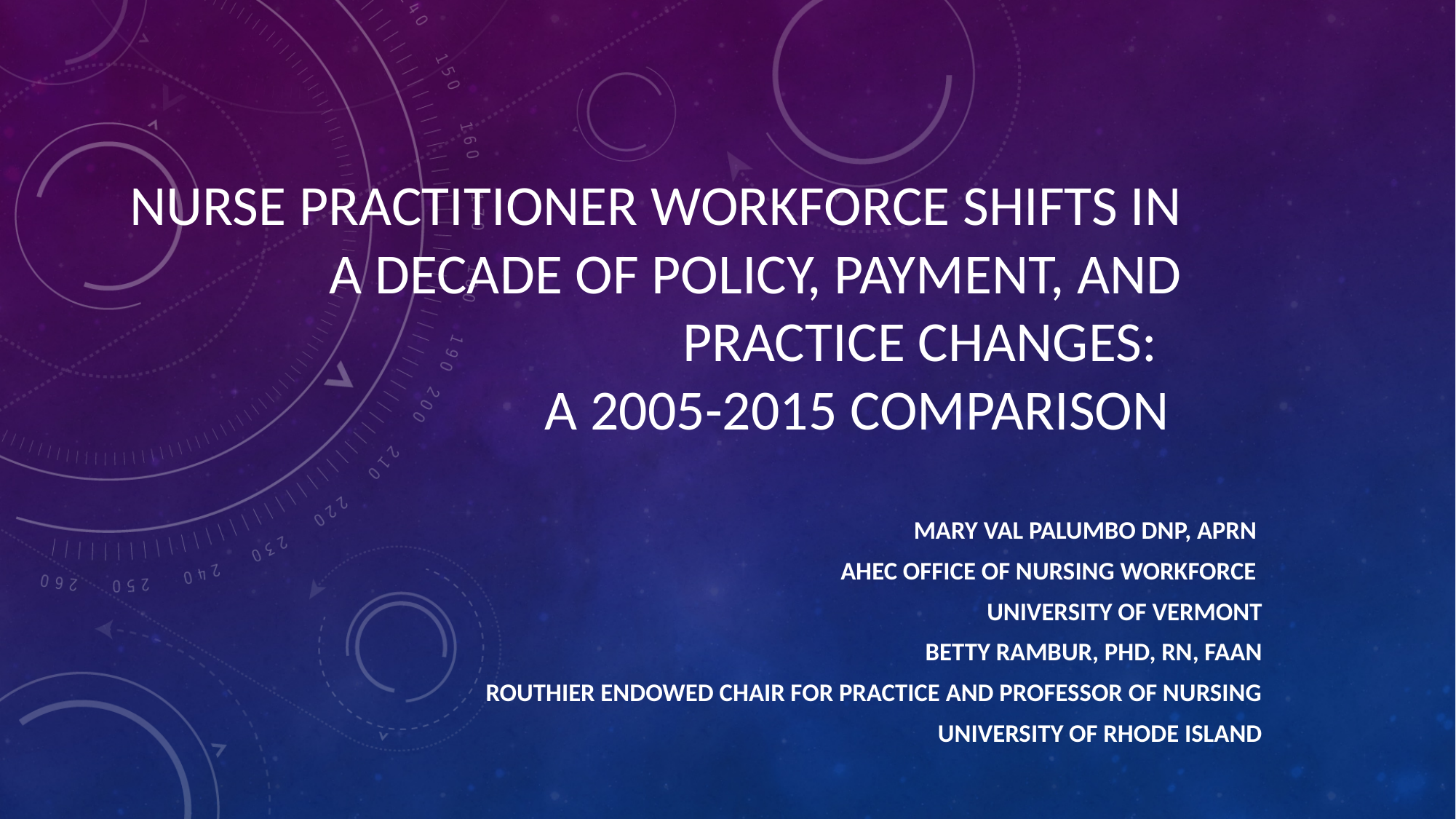

# Nurse Practitioner Workforce Shifts in a Decade of Policy, Payment, and Practice Changes: a 2005-2015 comparison
Mary Val Palumbo DNP, APRN
	AHEC Office of Nursing Workforce
	University of Vermont
Betty Rambur, PhD, RN, FAAN
	Routhier Endowed Chair for Practice and Professor of Nursing
	University of Rhode Island